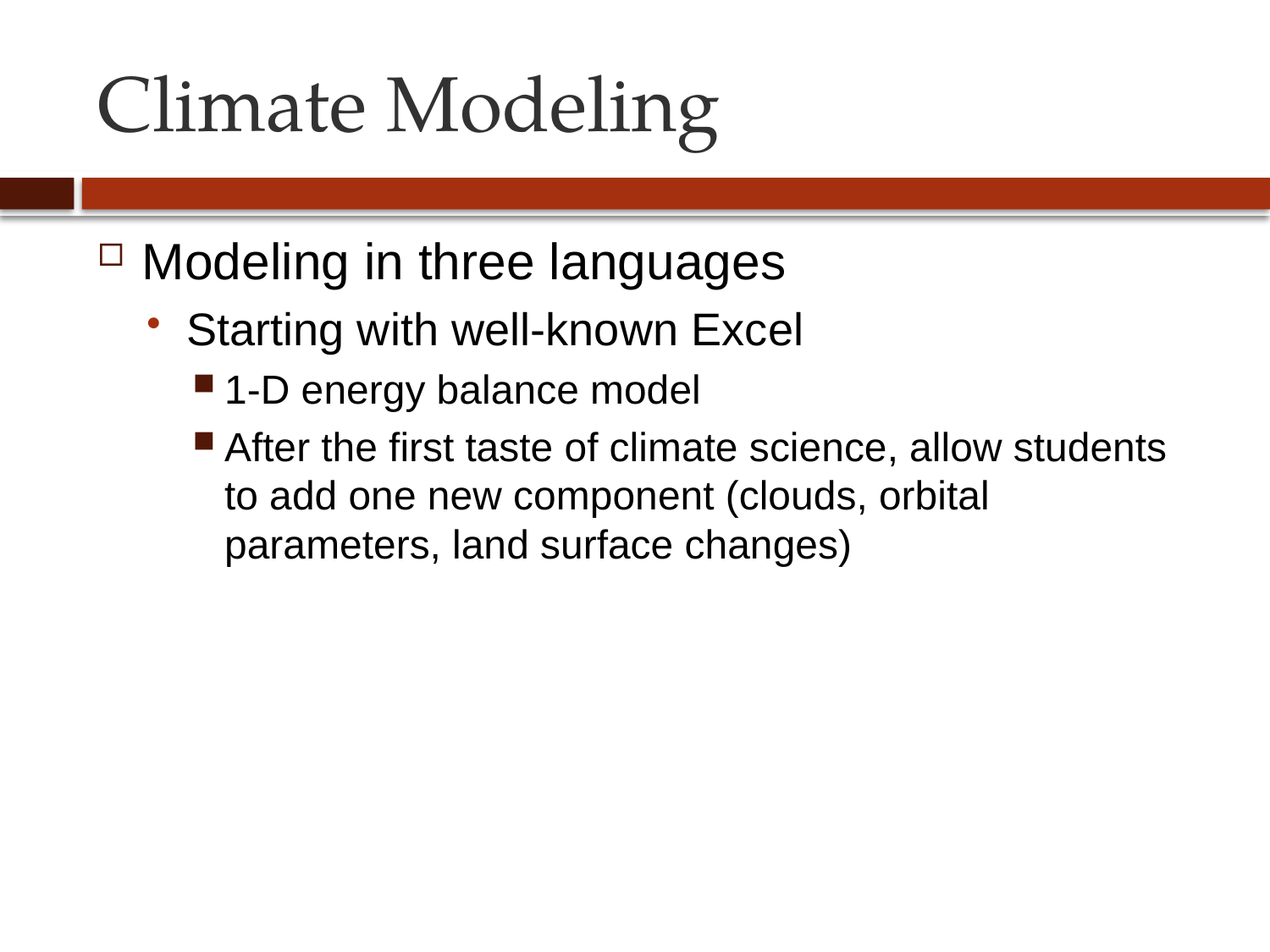

# Climate Modeling
Modeling in three languages
Starting with well-known Excel
1-D energy balance model
After the first taste of climate science, allow students to add one new component (clouds, orbital parameters, land surface changes)